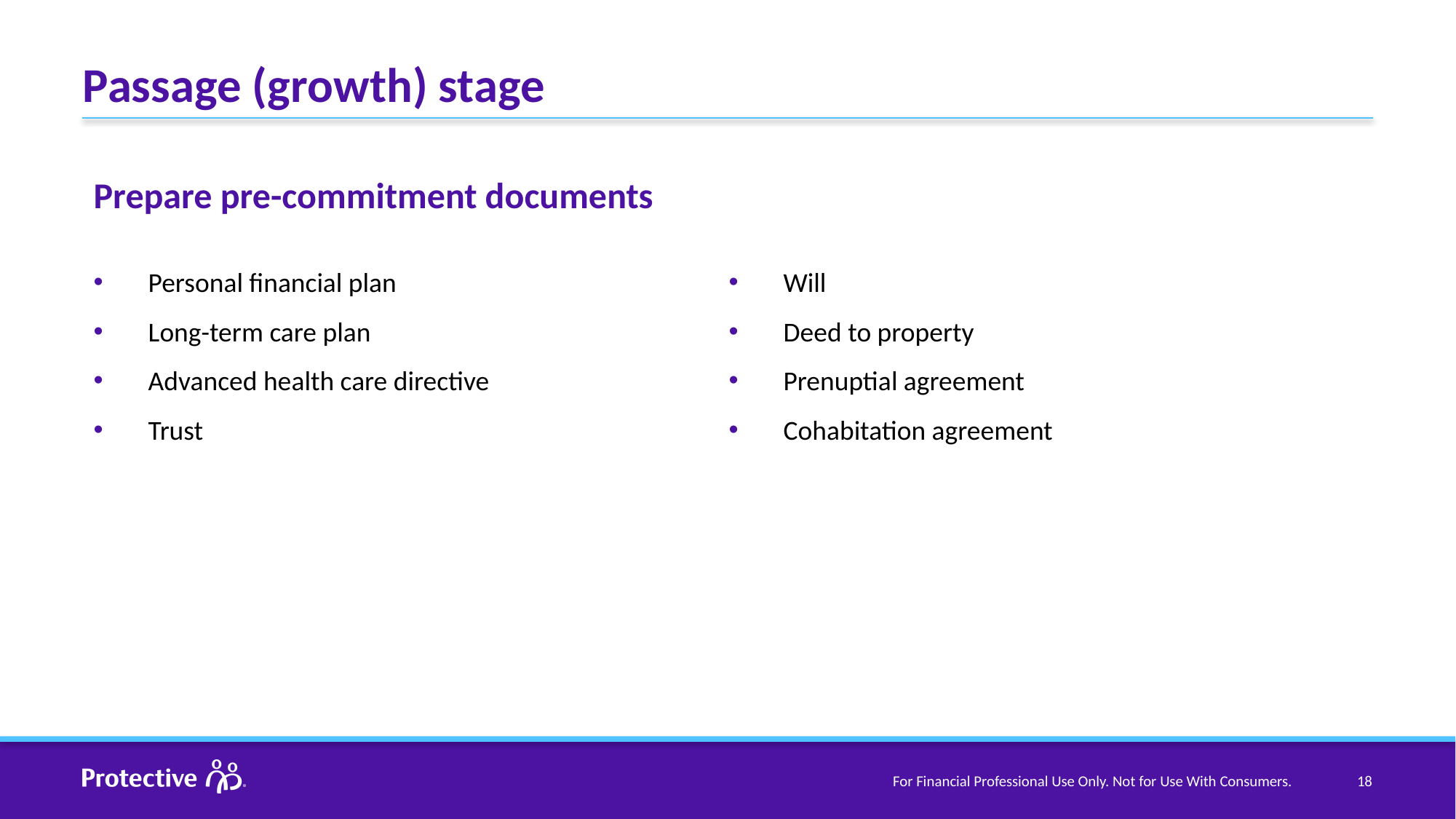

# Passage (growth) stage
Prepare pre-commitment documents
Personal financial plan
Long-term care plan
Advanced health care directive
Trust
Will
Deed to property
Prenuptial agreement
Cohabitation agreement